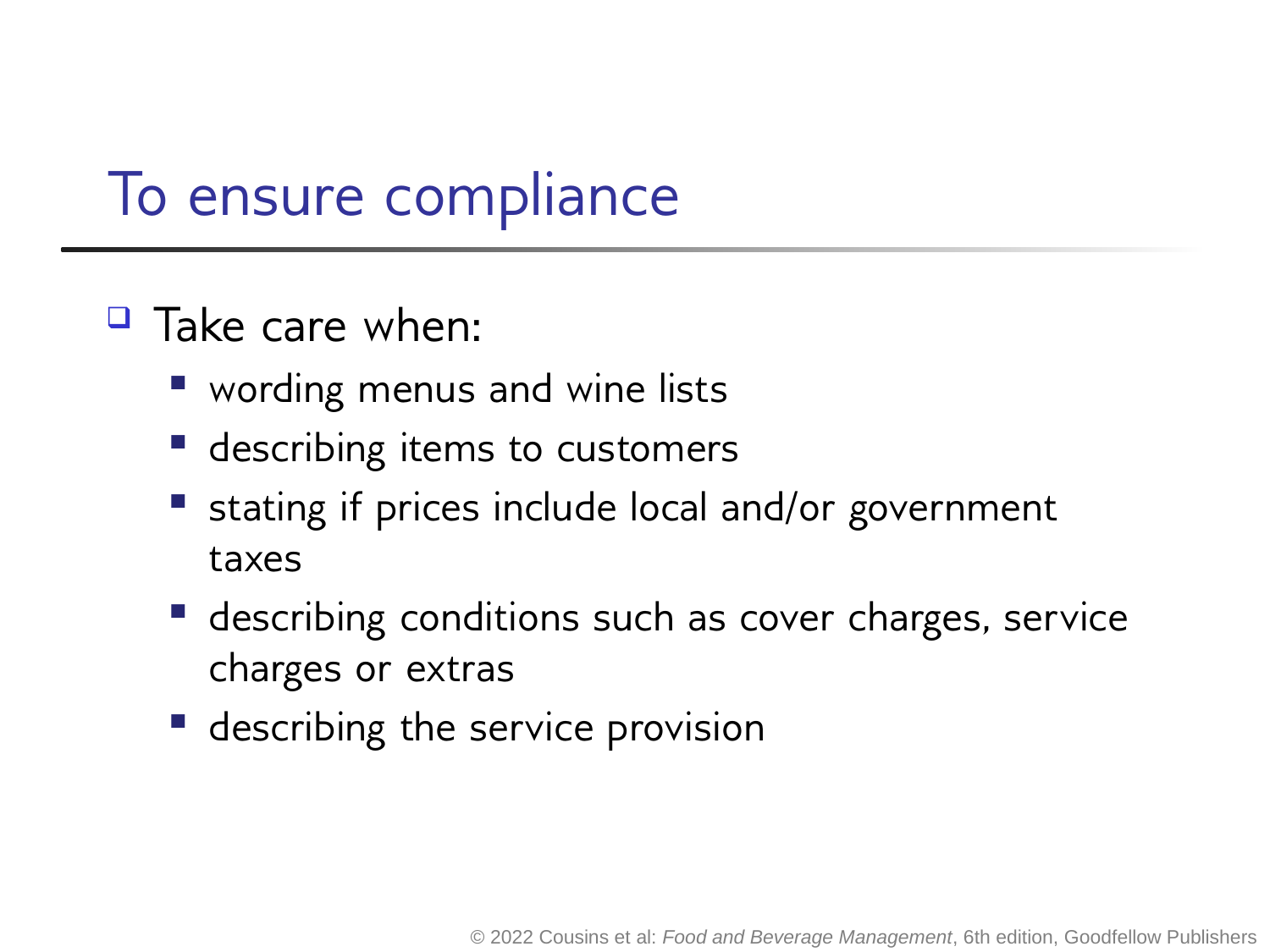

# To ensure compliance
Take care when:
wording menus and wine lists
describing items to customers
stating if prices include local and/or government taxes
describing conditions such as cover charges, service charges or extras
describing the service provision